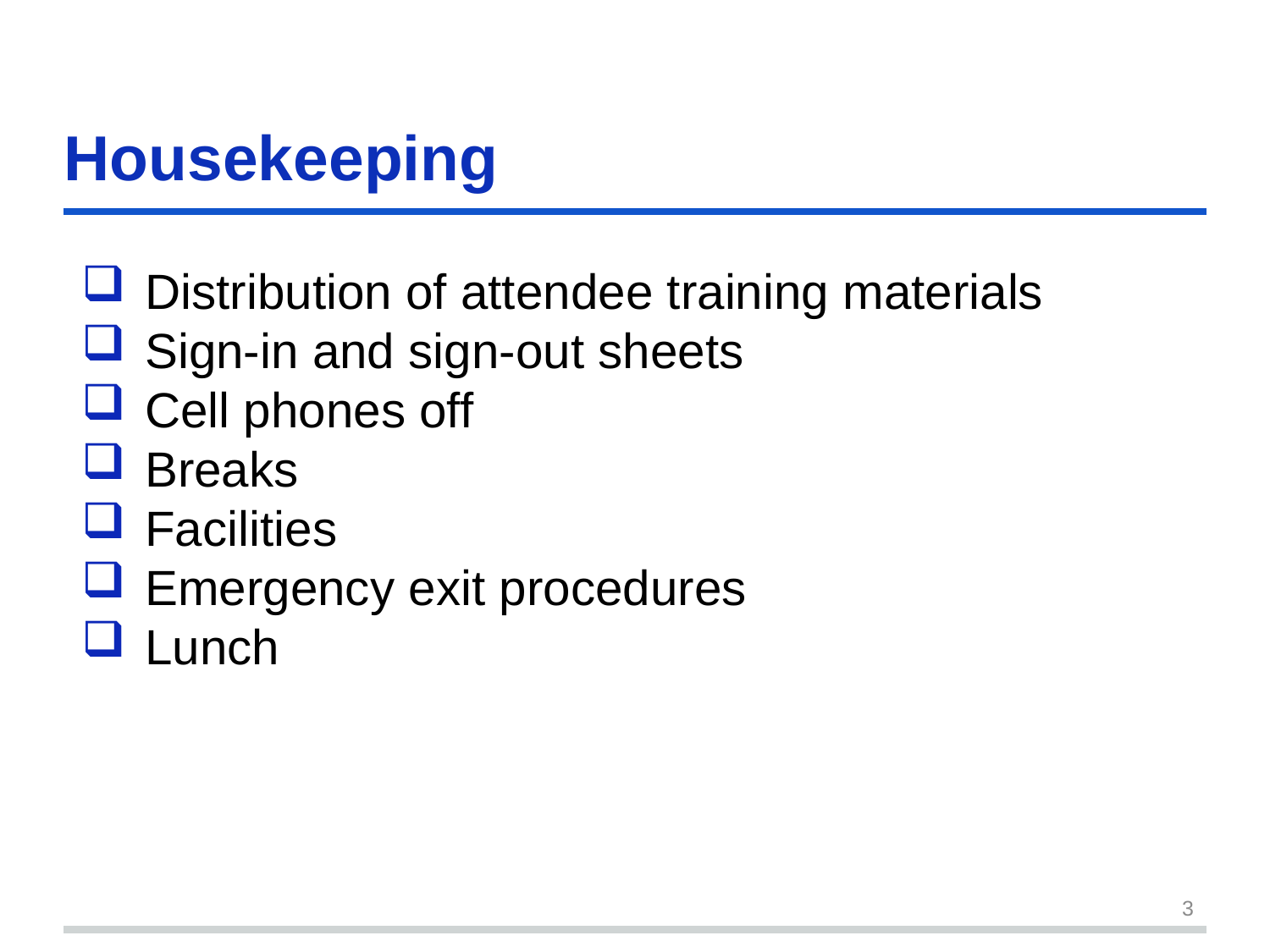

# Housekeeping

Distribution of attendee training materials
Sign-in and sign-out sheets
Cell phones off
Breaks
Facilities
Emergency exit procedures
Lunch

3